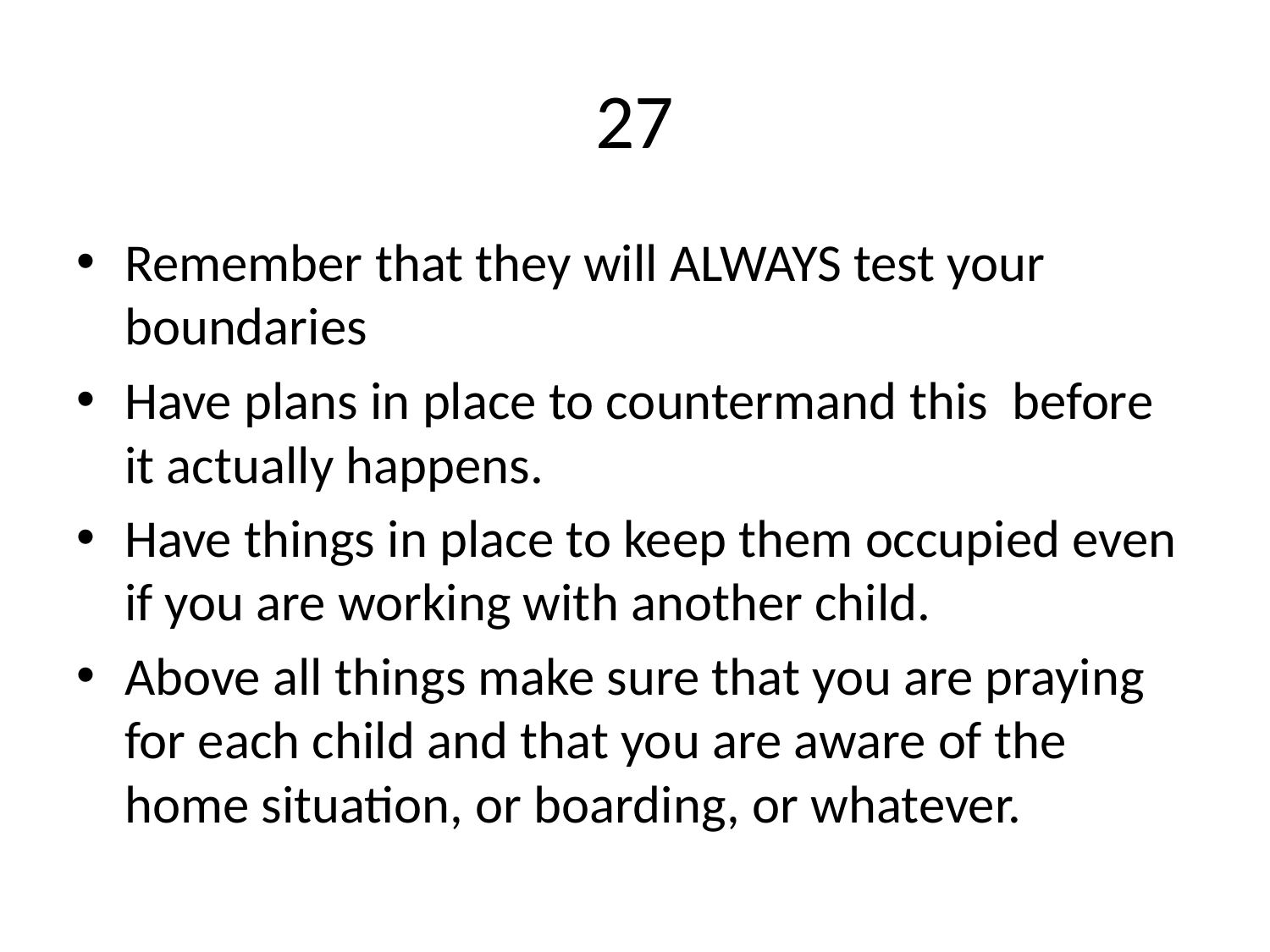

# 27
Remember that they will ALWAYS test your boundaries
Have plans in place to countermand this  before it actually happens.
Have things in place to keep them occupied even if you are working with another child.
Above all things make sure that you are praying for each child and that you are aware of the home situation, or boarding, or whatever.